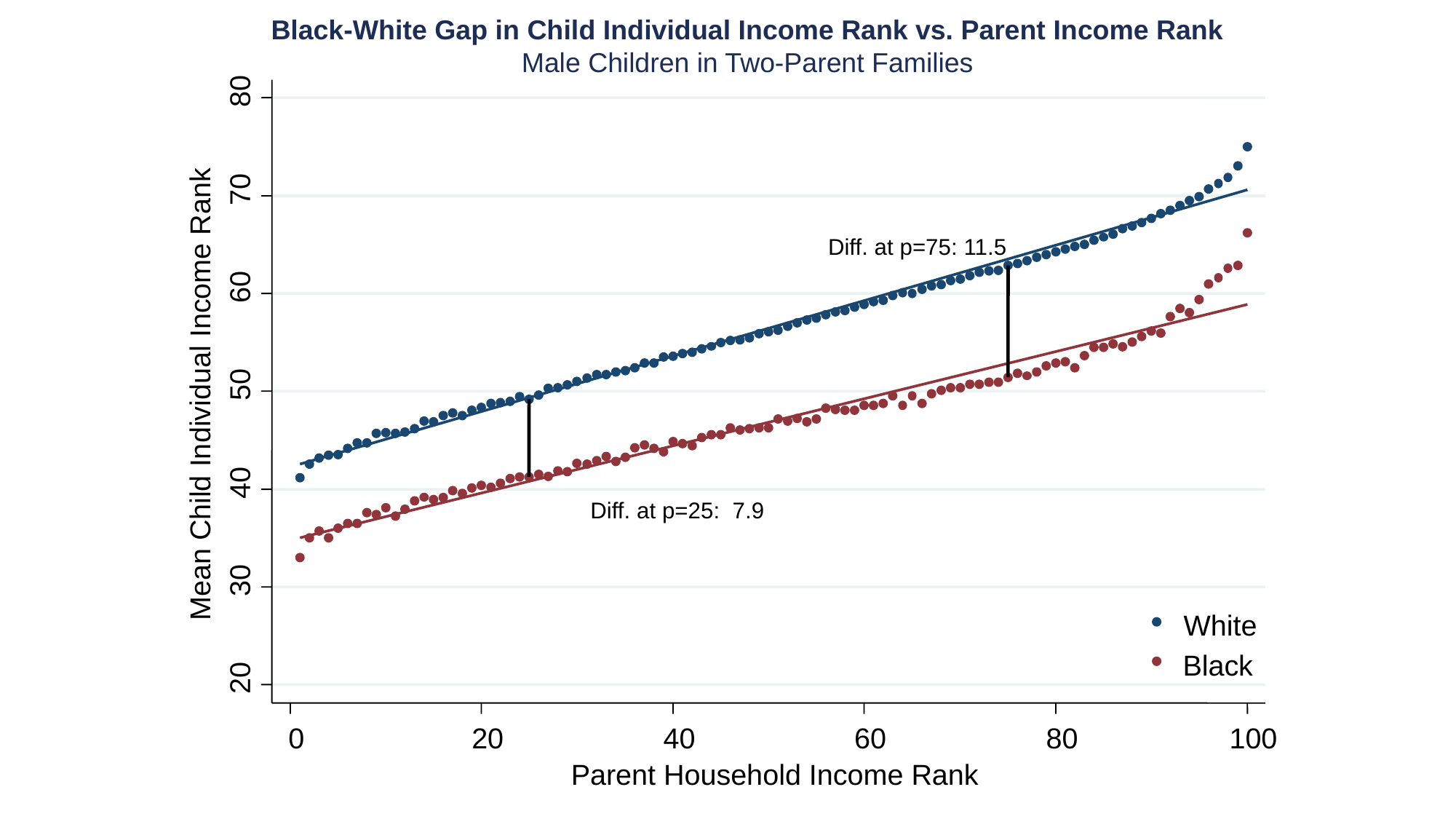

Black-White Gap in Child Individual Income Rank vs. Parent Income Rank
Male Children in Two-Parent Families

80

70

Diff. at p=75: 11.5

60

50
Mean Child Individual Income Rank

40

Diff. at p=25:  7.9
30

White

Black

20

0
20
40
60
80
100
Parent Household Income Rank